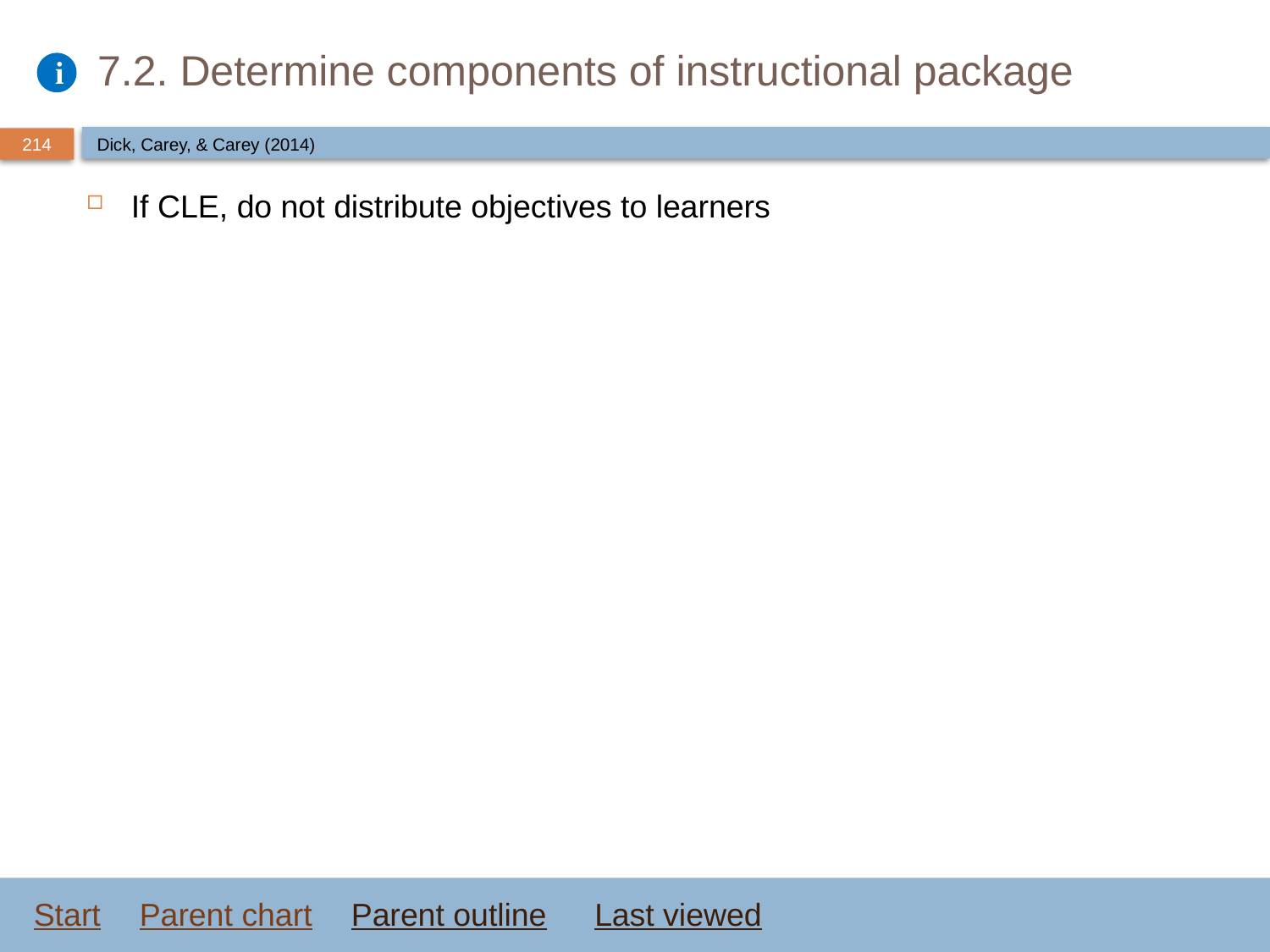

# 7.2. Determine components of instructional package
Dick, Carey, & Carey (2014)
If CLE, do not distribute objectives to learners
Start
Parent chart
Parent outline
Last viewed